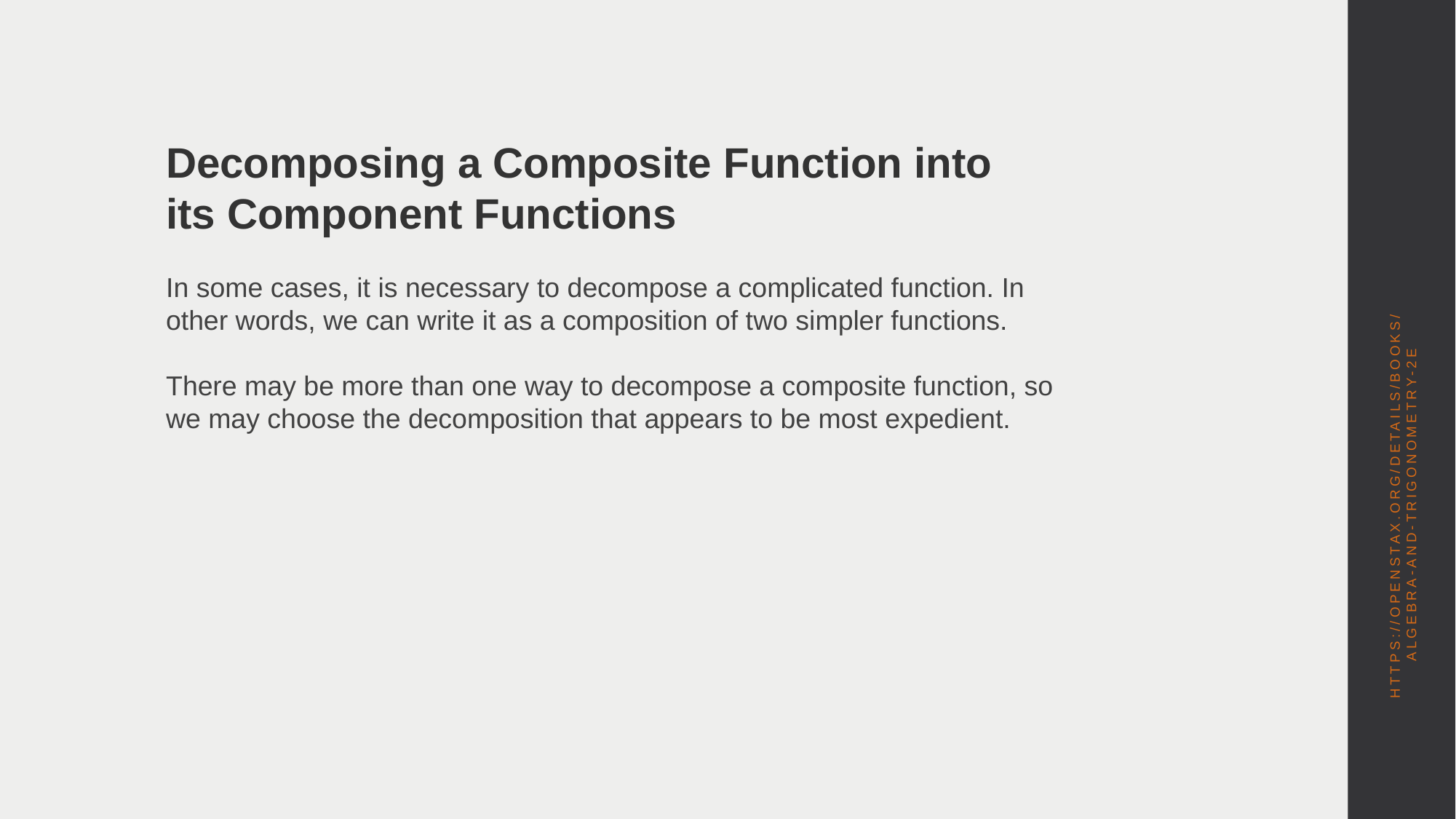

Decomposing a Composite Function into its Component Functions

In some cases, it is necessary to decompose a complicated function. In other words, we can write it as a composition of two simpler functions.

There may be more than one way to decompose a composite function, so we may choose the decomposition that appears to be most expedient.
https://openstax.org/details/books/algebra-and-trigonometry-2e